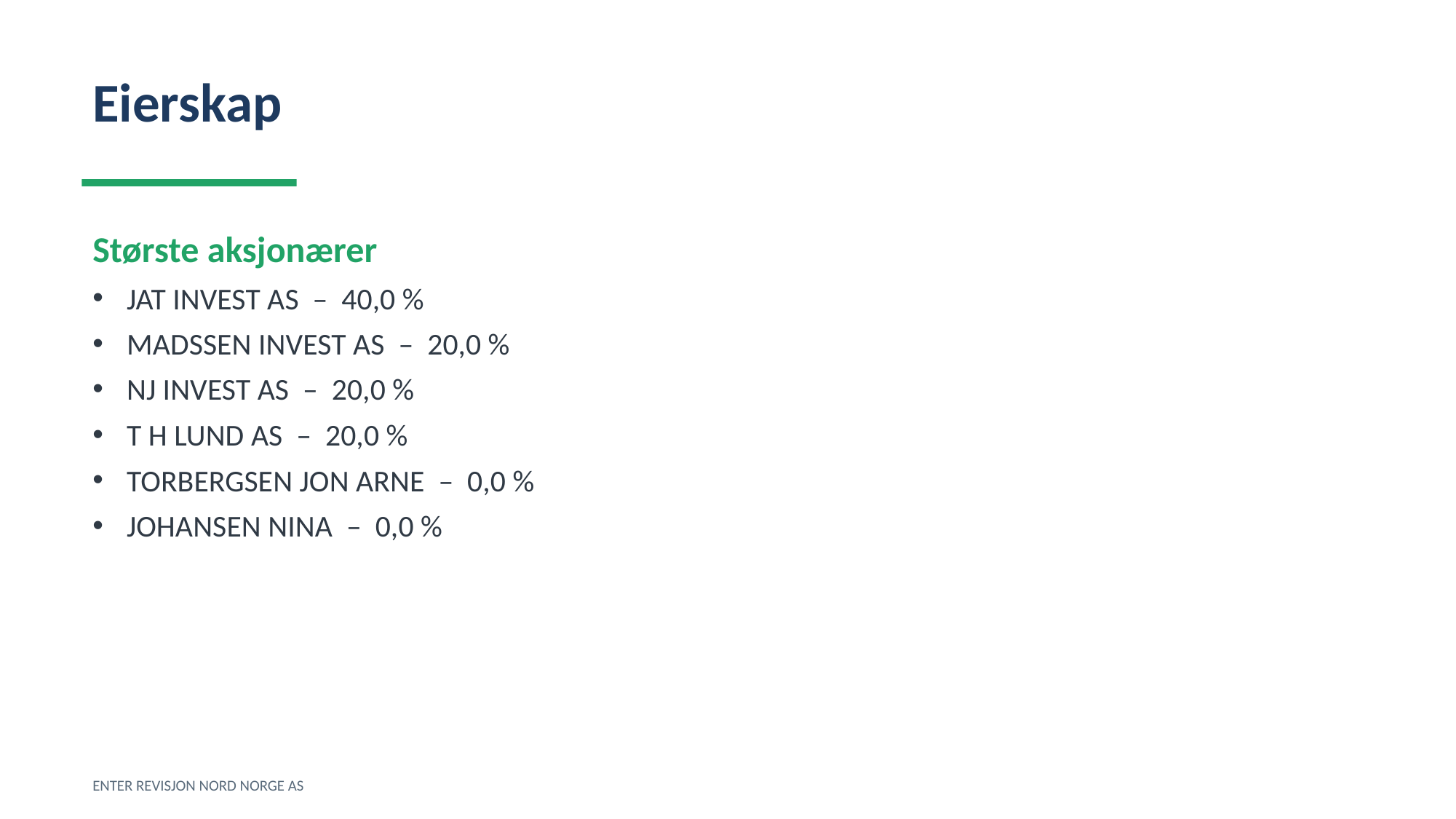

Eierskap

Største aksjonærer
JAT INVEST AS  –  40,0 %
MADSSEN INVEST AS  –  20,0 %
NJ INVEST AS  –  20,0 %
T H LUND AS  –  20,0 %
TORBERGSEN JON ARNE  –  0,0 %
JOHANSEN NINA  –  0,0 %
ENTER REVISJON NORD NORGE AS